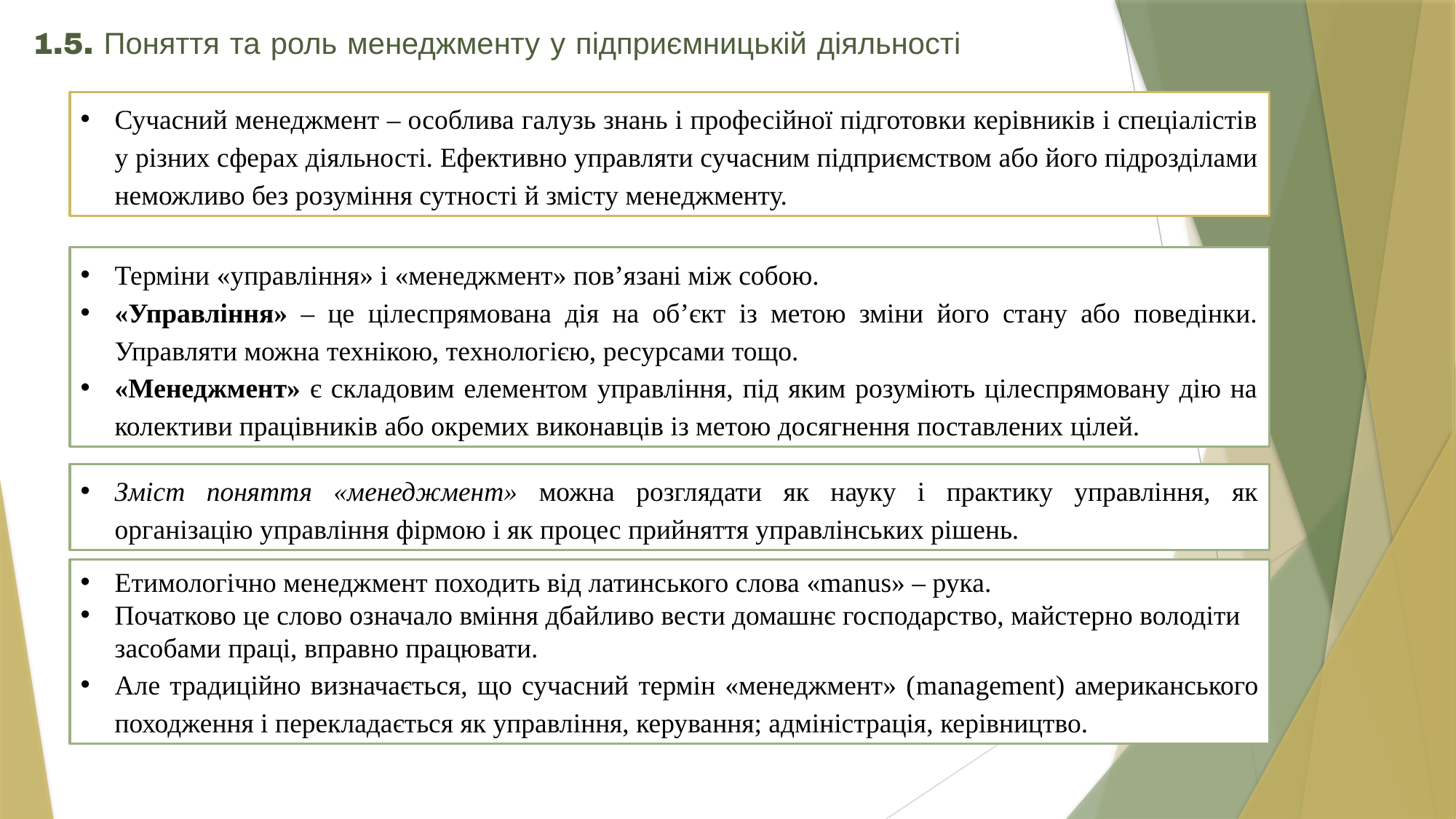

# 1.5. Поняття та роль менеджменту у підприємницькій діяльності
Сучасний менеджмент – особлива галузь знань і професійної підготовки керівників і спеціалістів у різних сферах діяльності. Ефективно управляти сучасним підприємством або його підрозділами неможливо без розуміння сутності й змісту менеджменту.
Терміни «управління» і «менеджмент» пов’язані між собою.
«Управління» – це цілеспрямована дія на об’єкт із метою зміни його стану або поведінки. Управляти можна технікою, технологією, ресурсами тощо.
«Менеджмент» є складовим елементом управління, під яким розуміють цілеспрямовану дію на колективи працівників або окремих виконавців із метою досягнення поставлених цілей.
Зміст поняття «менеджмент» можна розглядати як науку і практику управління, як організацію управління фірмою і як процес прийняття управлінських рішень.
Етимологічно менеджмент походить від латинського слова «manus» – рука.
Початково це слово означало вміння дбайливо вести домашнє господарство, майстерно володіти засобами праці, вправно працювати.
Але традиційно визначається, що сучасний термін «менеджмент» (management) американського походження і перекладається як управління, керування; адміністрація, керівництво.